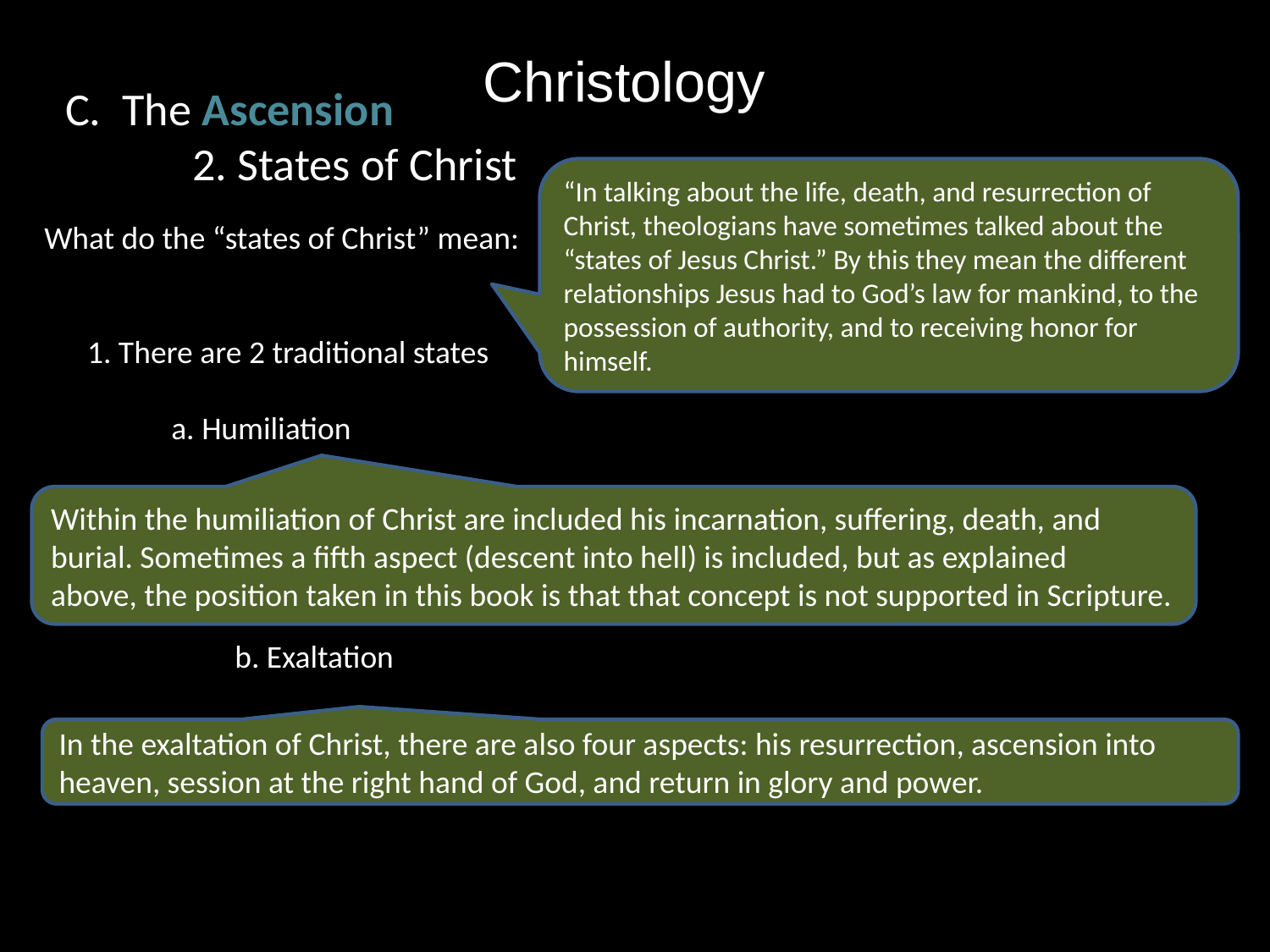

# Christology
C.  The Ascension
	2. States of Christ
“In talking about the life, death, and resurrection of Christ, theologians have sometimes talked about the “states of Jesus Christ.” By this they mean the different
relationships Jesus had to God’s law for mankind, to the possession of authority, and to receiving honor for himself.
What do the “states of Christ” mean:

      1. There are 2 traditional states

	a. Humiliation

	b. Exaltation

Within the humiliation of Christ are included his incarnation, suffering, death, and
burial. Sometimes a fifth aspect (descent into hell) is included, but as explained
above, the position taken in this book is that that concept is not supported in Scripture.
In the exaltation of Christ, there are also four aspects: his resurrection, ascension into heaven, session at the right hand of God, and return in glory and power.